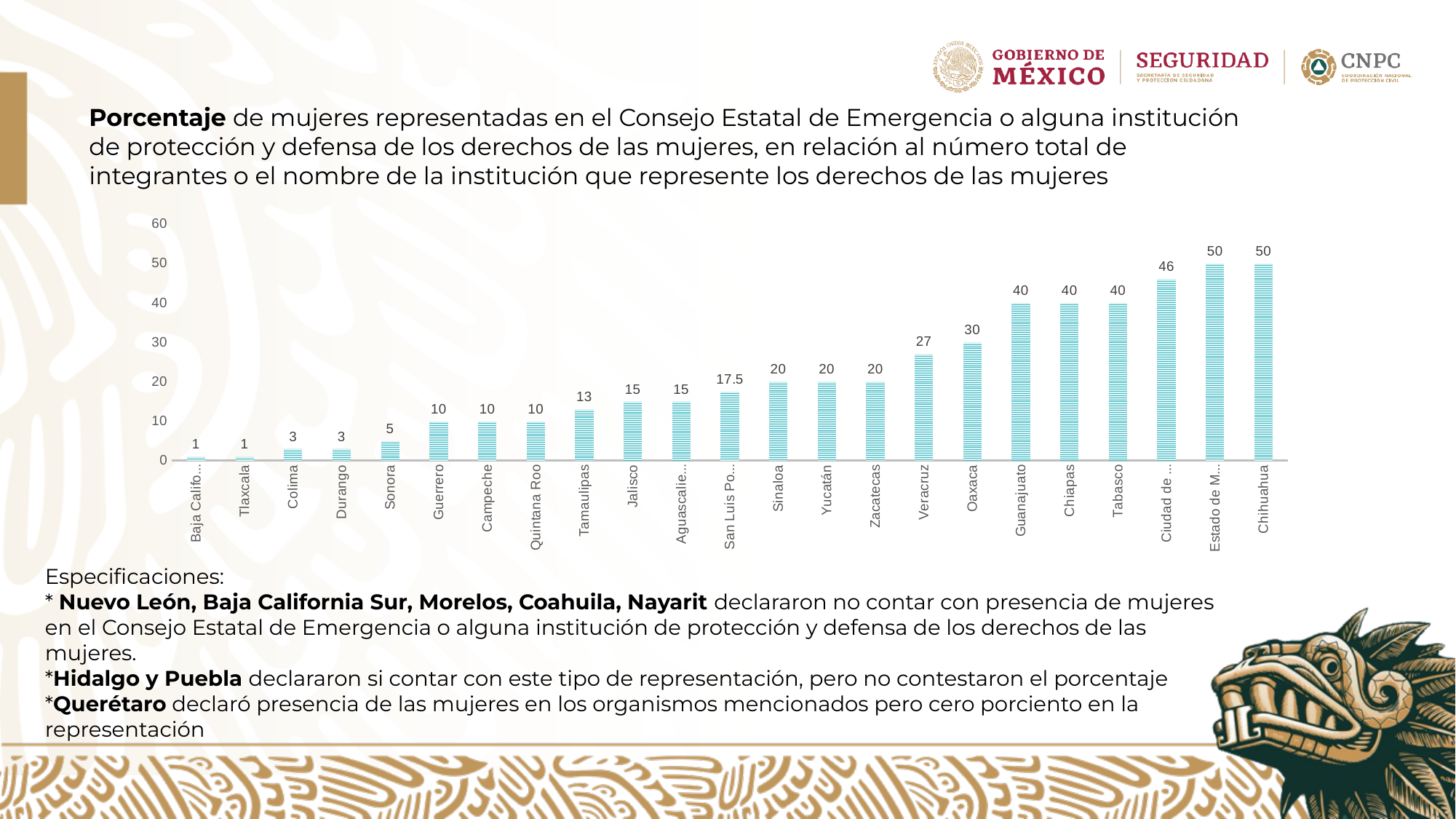

Porcentaje de mujeres representadas en el Consejo Estatal de Emergencia o alguna institución de protección y defensa de los derechos de las mujeres, en relación al número total de integrantes o el nombre de la institución que represente los derechos de las mujeres

### Chart

| Category |  |
|---|---|
| Baja California | 1.0 |
| Tlaxcala | 1.0 |
| Colima | 3.0 |
| Durango | 3.0 |
| Sonora | 5.0 |
| Guerrero | 10.0 |
| Campeche | 10.0 |
| Quintana Roo | 10.0 |
| Tamaulipas | 13.0 |
| Jalisco | 15.0 |
| Aguascalientes | 15.0 |
| San Luis Potosí | 17.5 |
| Sinaloa | 20.0 |
| Yucatán | 20.0 |
| Zacatecas | 20.0 |
| Veracruz | 27.0 |
| Oaxaca | 30.0 |
| Guanajuato | 40.0 |
| Chiapas | 40.0 |
| Tabasco | 40.0 |
| Ciudad de México | 46.0 |
| Estado de México | 50.0 |
| Chihuahua | 50.0 |
Especificaciones:
* Nuevo León, Baja California Sur, Morelos, Coahuila, Nayarit declararon no contar con presencia de mujeres en el Consejo Estatal de Emergencia o alguna institución de protección y defensa de los derechos de las mujeres.
*Hidalgo y Puebla declararon si contar con este tipo de representación, pero no contestaron el porcentaje
*Querétaro declaró presencia de las mujeres en los organismos mencionados pero cero porciento en la representación